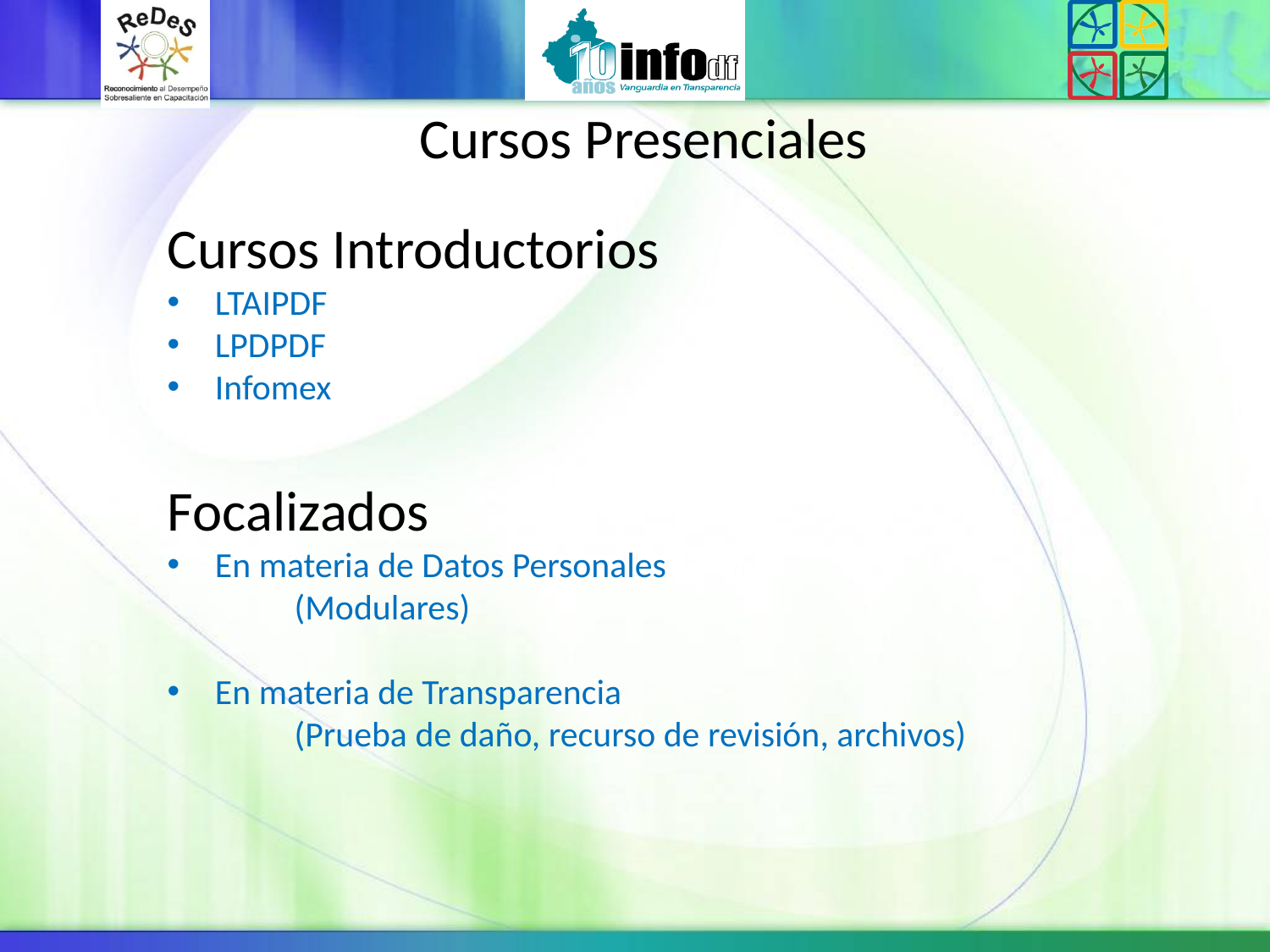

Cursos Presenciales
Cursos Introductorios
LTAIPDF
LPDPDF
Infomex

Focalizados
En materia de Datos Personales
	(Modulares)

En materia de Transparencia
	(Prueba de daño, recurso de revisión, archivos)